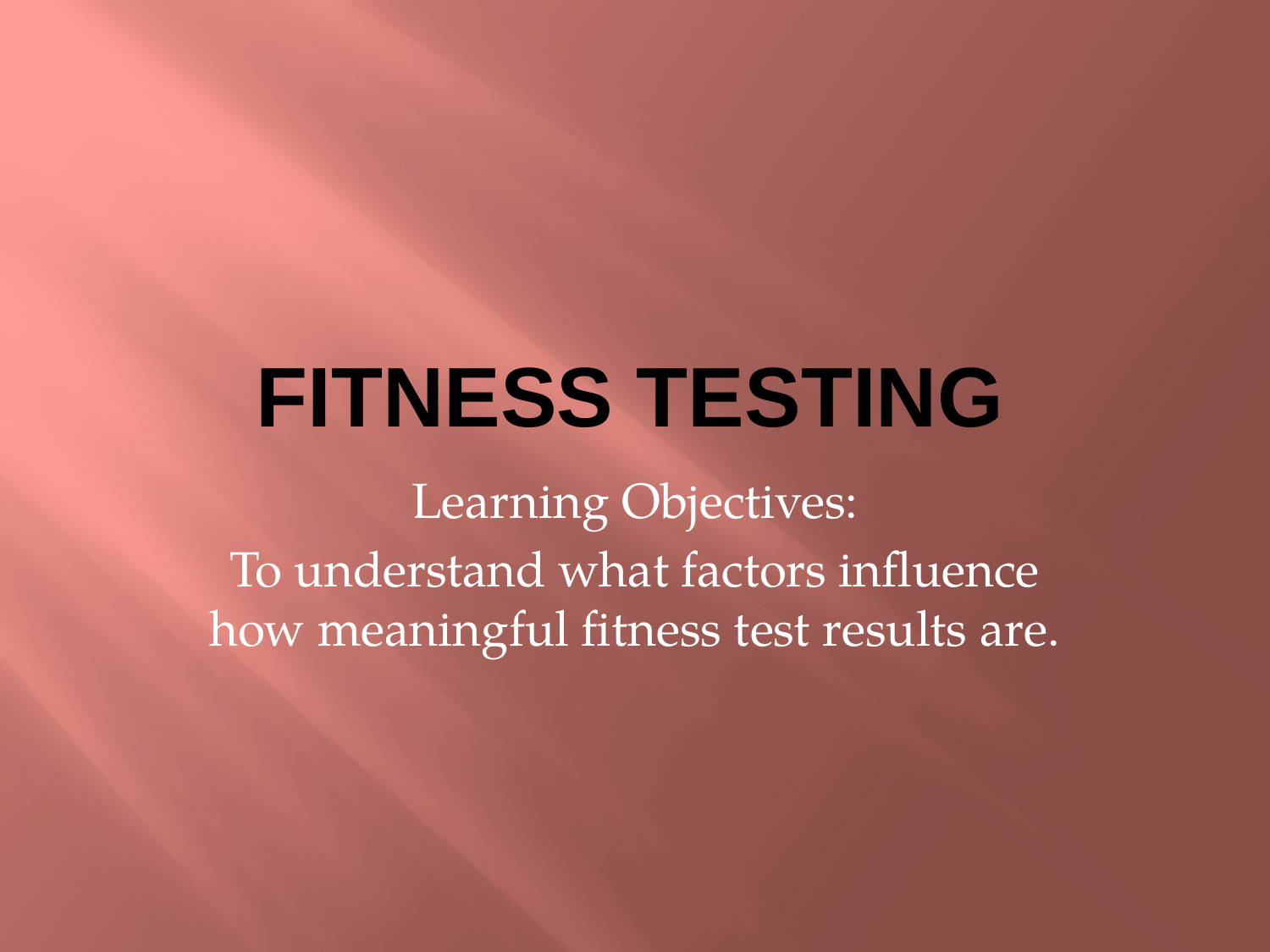

# Fitness Testing
Learning Objectives:
To understand what factors influence how meaningful fitness test results are.